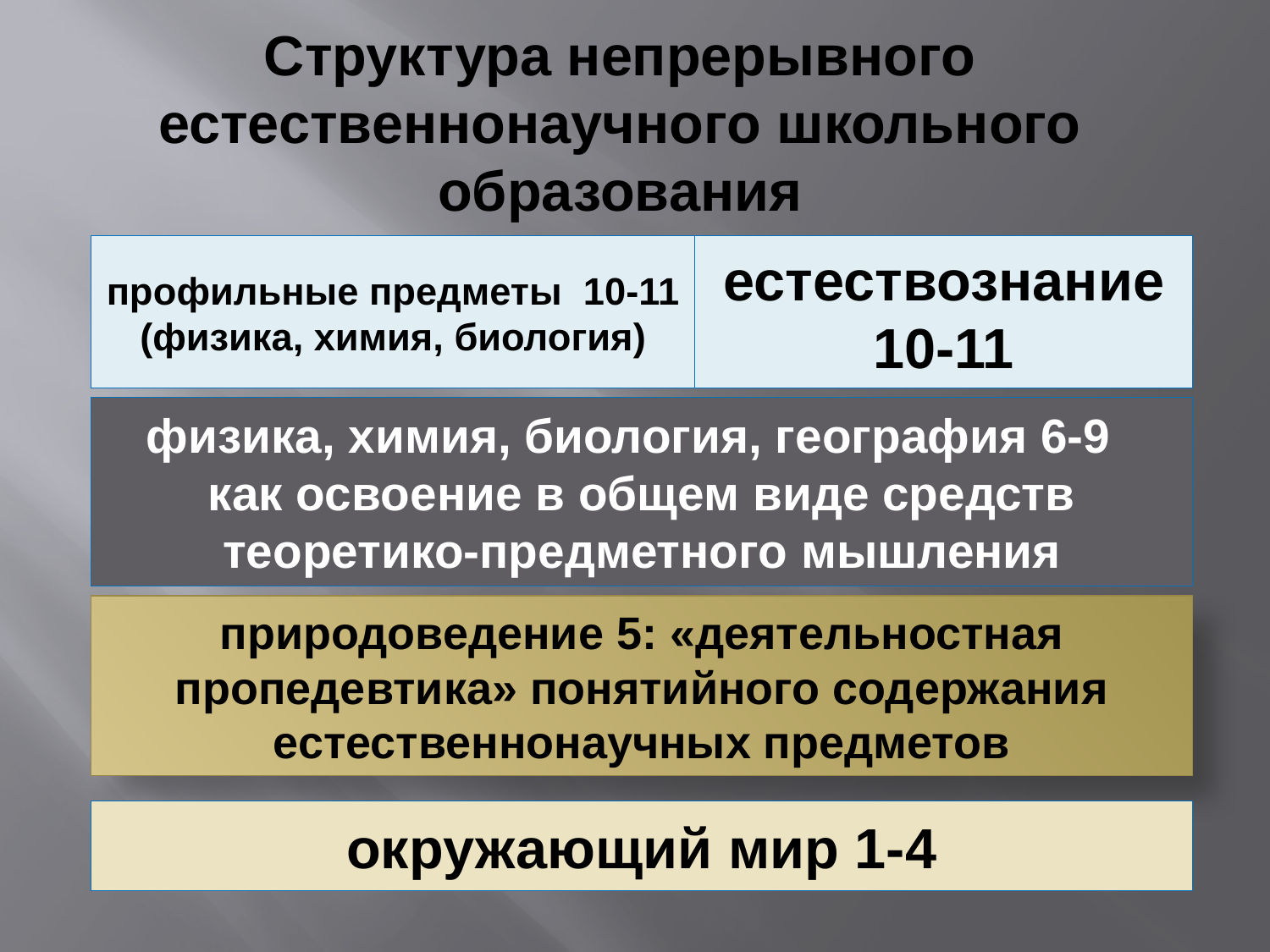

# Структура непрерывного естественнонаучного школьного образования
профильные предметы  10-11
(физика, химия, биология)
естествознание
10-11
физика, химия, биология, география 6-9
как освоение в общем виде средств теоретико-предметного мышления
природоведение 5: «деятельностная пропедевтика» понятийного содержания естественнонаучных предметов
окружающий мир 1-4